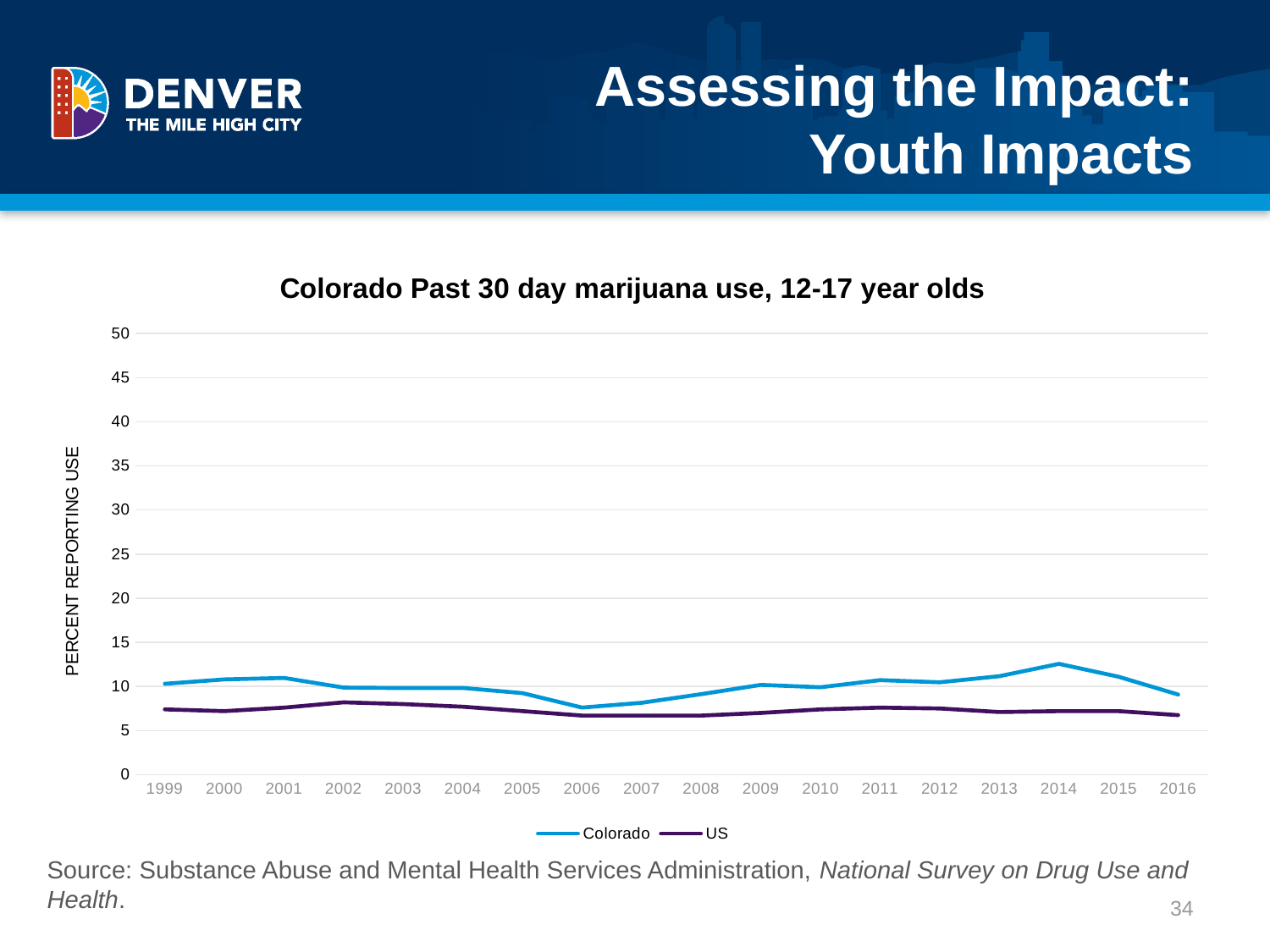

# Assessing the Impact: Youth Impacts

### Chart: Colorado Past 30 day marijuana use, 12-17 year olds

| Category | Colorado | US |
|---|---|---|
| 1999 | 10.3 | 7.4 |
| 2000 | 10.8 | 7.2 |
| 2001 | 10.96 | 7.6 |
| 2002 | 9.87 | 8.2 |
| 2003 | 9.82 | 8.0 |
| 2004 | 9.83 | 7.7 |
| 2005 | 9.24 | 7.2 |
| 2006 | 7.6013331399999995 | 6.7 |
| 2007 | 8.1488423 | 6.7 |
| 2008 | 9.12665798 | 6.7 |
| 2009 | 10.17340609 | 7.0 |
| 2010 | 9.91 | 7.4 |
| 2011 | 10.71567373 | 7.6 |
| 2012 | 10.47073919 | 7.5 |
| 2013 | 11.16330148 | 7.1 |
| 2014 | 12.56 | 7.2 |
| 2015 | 11.1 | 7.2 |
| 2016 | 9.08 | 6.75 |
Source: Substance Abuse and Mental Health Services Administration, National Survey on Drug Use and Health.
34